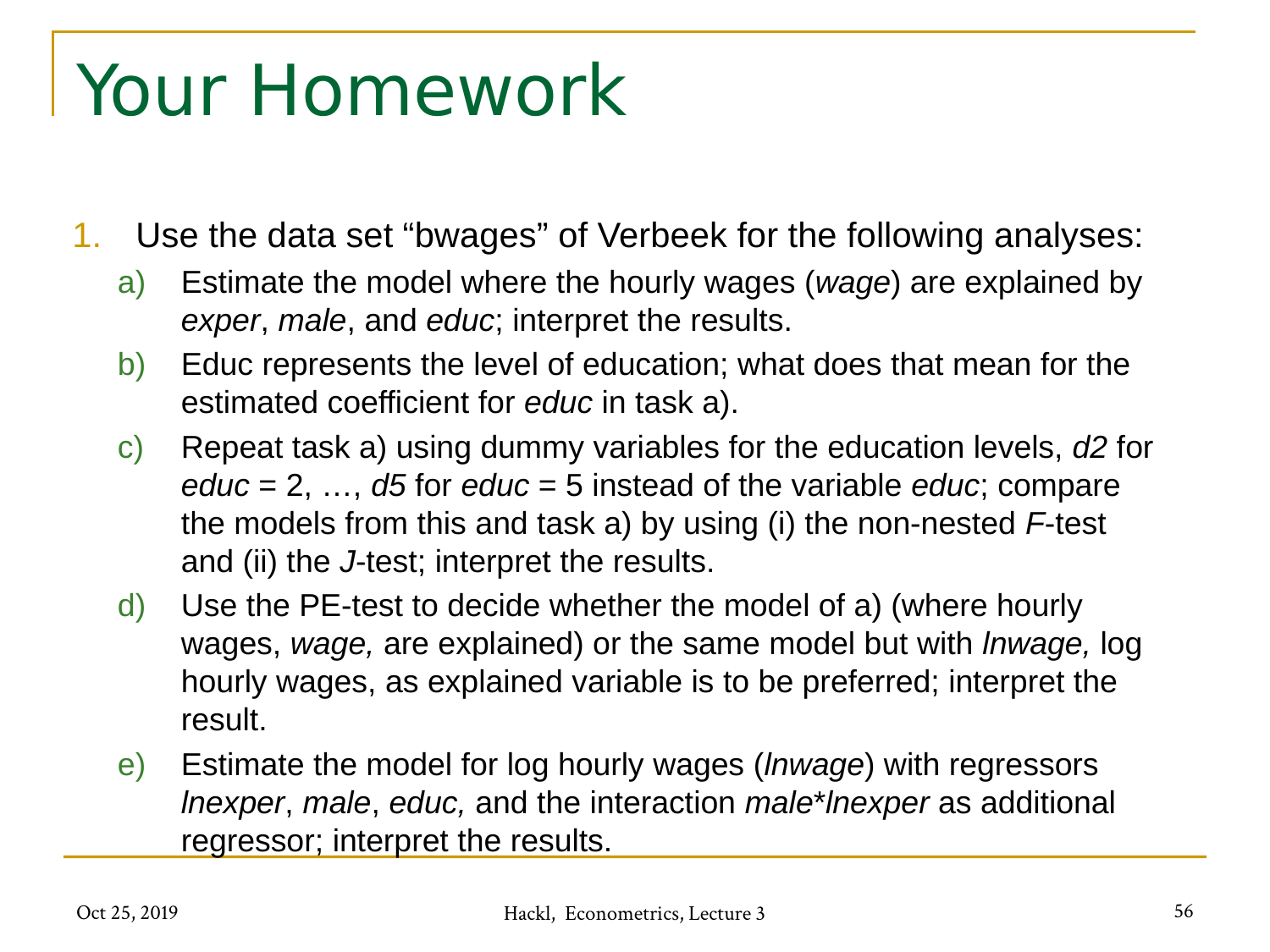

# Your Homework
Use the data set “bwages” of Verbeek for the following analyses:
Estimate the model where the hourly wages (wage) are explained by exper, male, and educ; interpret the results.
Educ represents the level of education; what does that mean for the estimated coefficient for educ in task a).
Repeat task a) using dummy variables for the education levels, d2 for educ = 2, …, d5 for educ = 5 instead of the variable educ; compare the models from this and task a) by using (i) the non-nested F-test and (ii) the J-test; interpret the results.
Use the PE-test to decide whether the model of a) (where hourly wages, wage, are explained) or the same model but with lnwage, log hourly wages, as explained variable is to be preferred; interpret the result.
Estimate the model for log hourly wages (lnwage) with regressors lnexper, male, educ, and the interaction male*lnexper as additional regressor; interpret the results.
Oct 25, 2019
56
Hackl,  Econometrics, Lecture 3